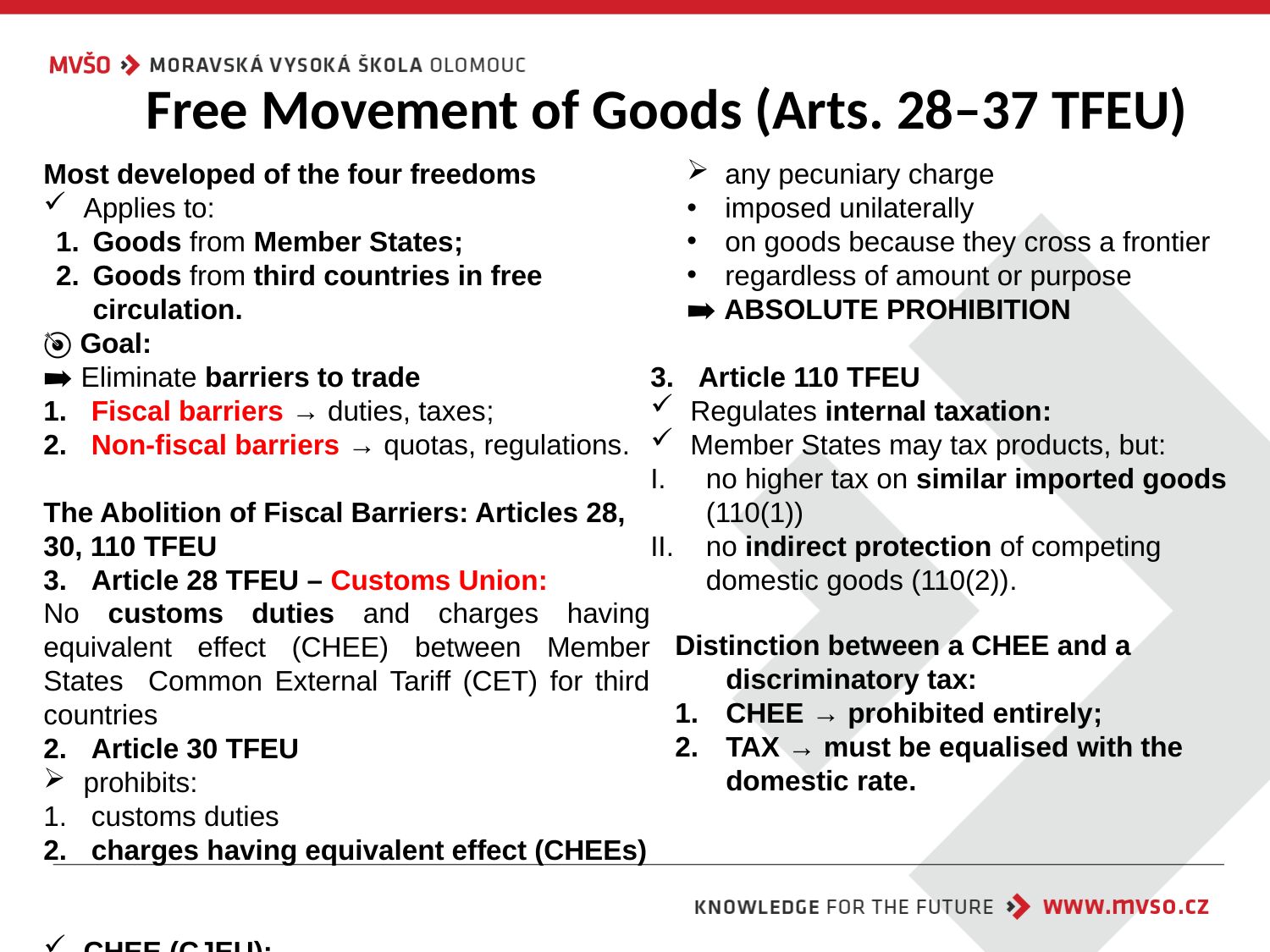

# Free Movement of Goods (Arts. 28–37 TFEU)
Most developed of the four freedoms
Applies to:
Goods from Member States;
Goods from third countries in free circulation.
🎯 Goal:
➡️ Eliminate barriers to trade
Fiscal barriers → duties, taxes;
Non-fiscal barriers → quotas, regulations.

The Abolition of Fiscal Barriers: Articles 28, 30, 110 TFEU
Article 28 TFEU – Customs Union:
No customs duties and charges having equivalent effect (CHEE) between Member States  Common External Tariff (CET) for third countries
Article 30 TFEU
prohibits:
customs duties
charges having equivalent effect (CHEEs)

CHEE (CJEU):
any pecuniary charge
imposed unilaterally
on goods because they cross a frontier
regardless of amount or purpose
➡️ ABSOLUTE PROHIBITION

Article 110 TFEU
Regulates internal taxation:
Member States may tax products, but:
no higher tax on similar imported goods (110(1))
no indirect protection of competing domestic goods (110(2)).

Distinction between a CHEE and a discriminatory tax:
CHEE → prohibited entirely;
TAX → must be equalised with the domestic rate.